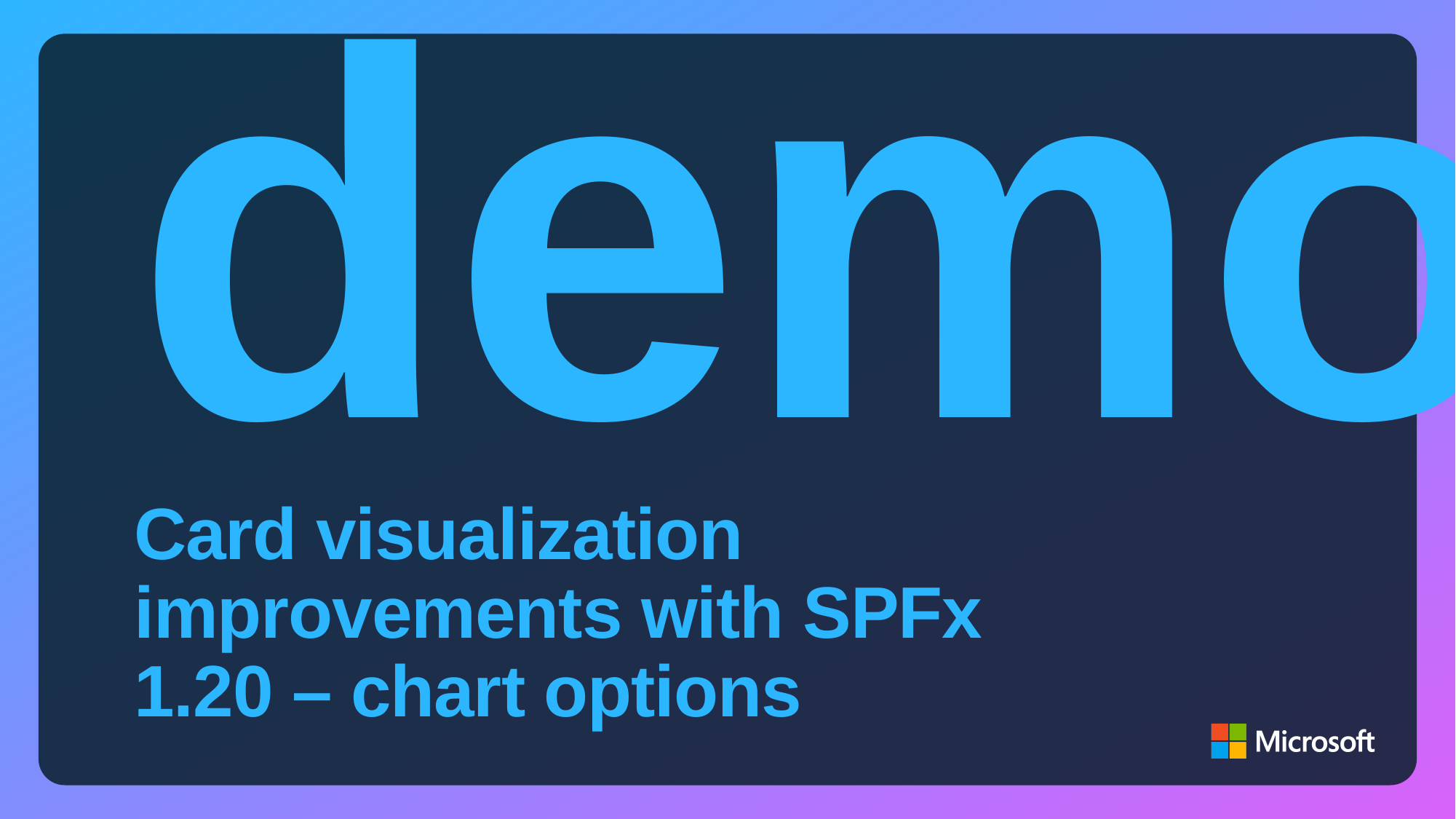

demo
# Card visualization improvements with SPFx 1.20 – chart options